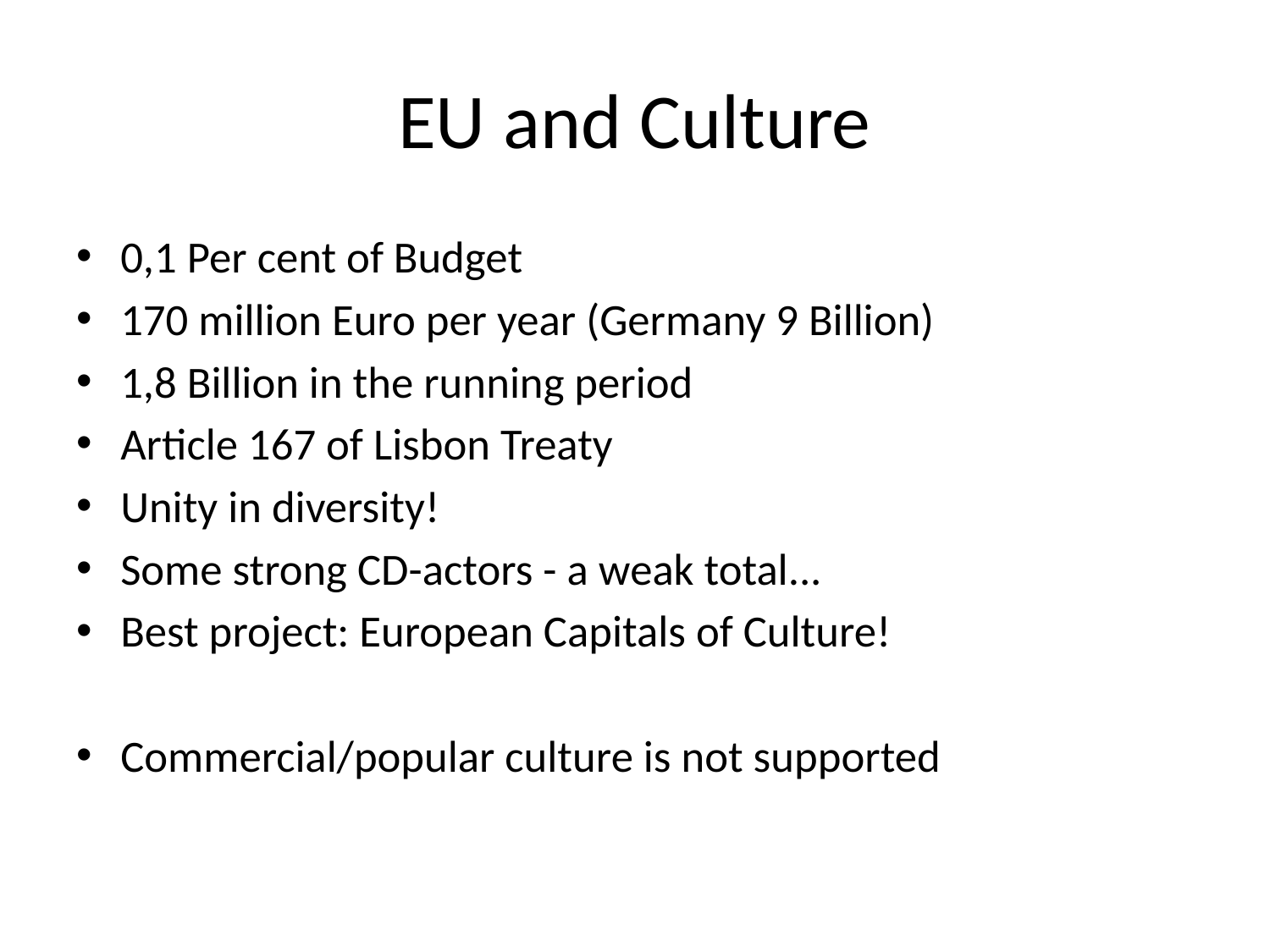

# EU and Culture
0,1 Per cent of Budget
170 million Euro per year (Germany 9 Billion)
1,8 Billion in the running period
Article 167 of Lisbon Treaty
Unity in diversity!
Some strong CD-actors - a weak total...
Best project: European Capitals of Culture!

Commercial/popular culture is not supported